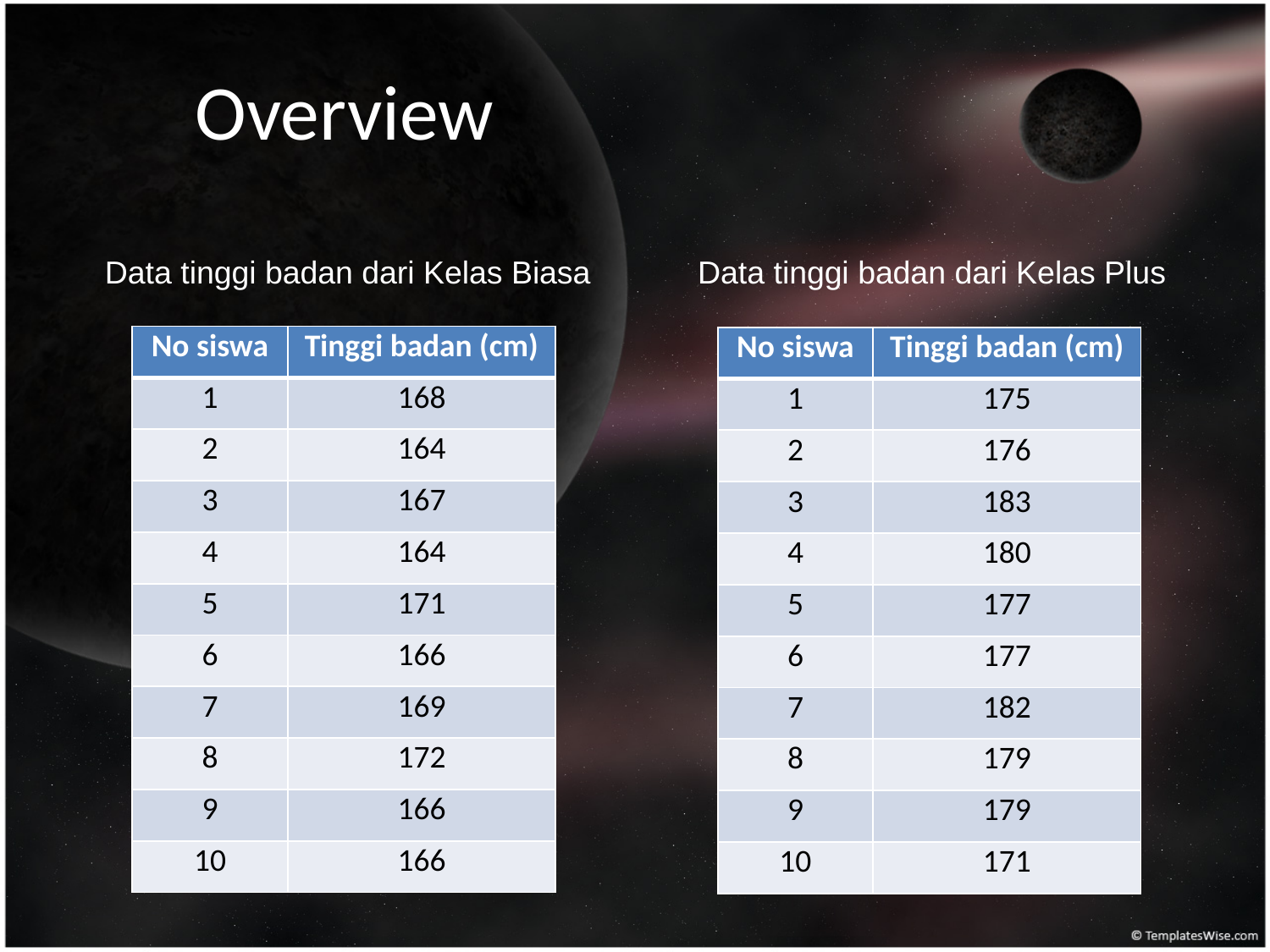

# Overview
Data tinggi badan dari Kelas Biasa
Data tinggi badan dari Kelas Plus
| No siswa | Tinggi badan (cm) |
| --- | --- |
| 1 | 168 |
| 2 | 164 |
| 3 | 167 |
| 4 | 164 |
| 5 | 171 |
| 6 | 166 |
| 7 | 169 |
| 8 | 172 |
| 9 | 166 |
| 10 | 166 |
| No siswa | Tinggi badan (cm) |
| --- | --- |
| 1 | 175 |
| 2 | 176 |
| 3 | 183 |
| 4 | 180 |
| 5 | 177 |
| 6 | 177 |
| 7 | 182 |
| 8 | 179 |
| 9 | 179 |
| 10 | 171 |